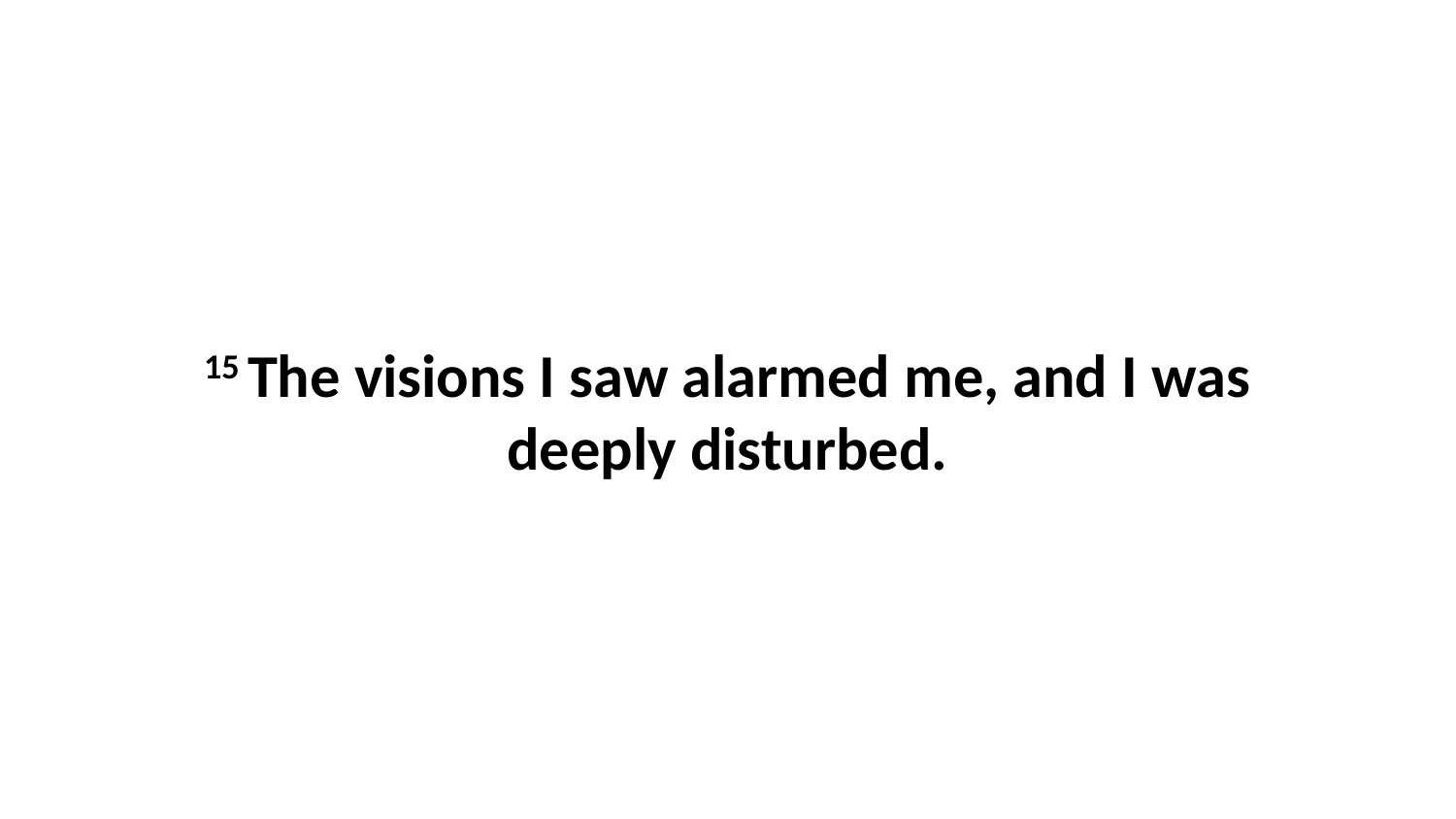

15 The visions I saw alarmed me, and I was deeply disturbed.